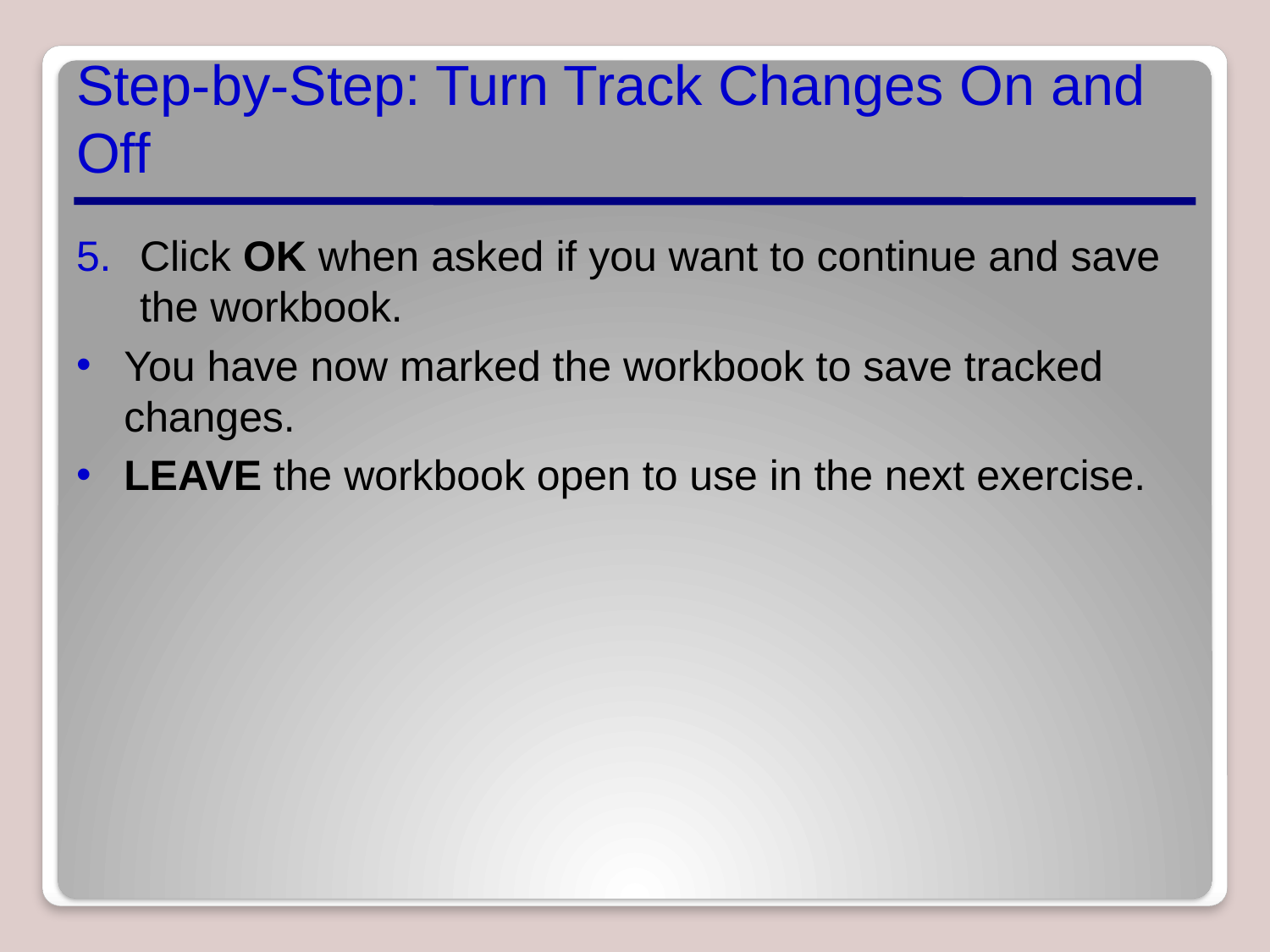

# Step-by-Step: Turn Track Changes On and Off
Click OK when asked if you want to continue and save the workbook.
You have now marked the workbook to save tracked changes.
LEAVE the workbook open to use in the next exercise.